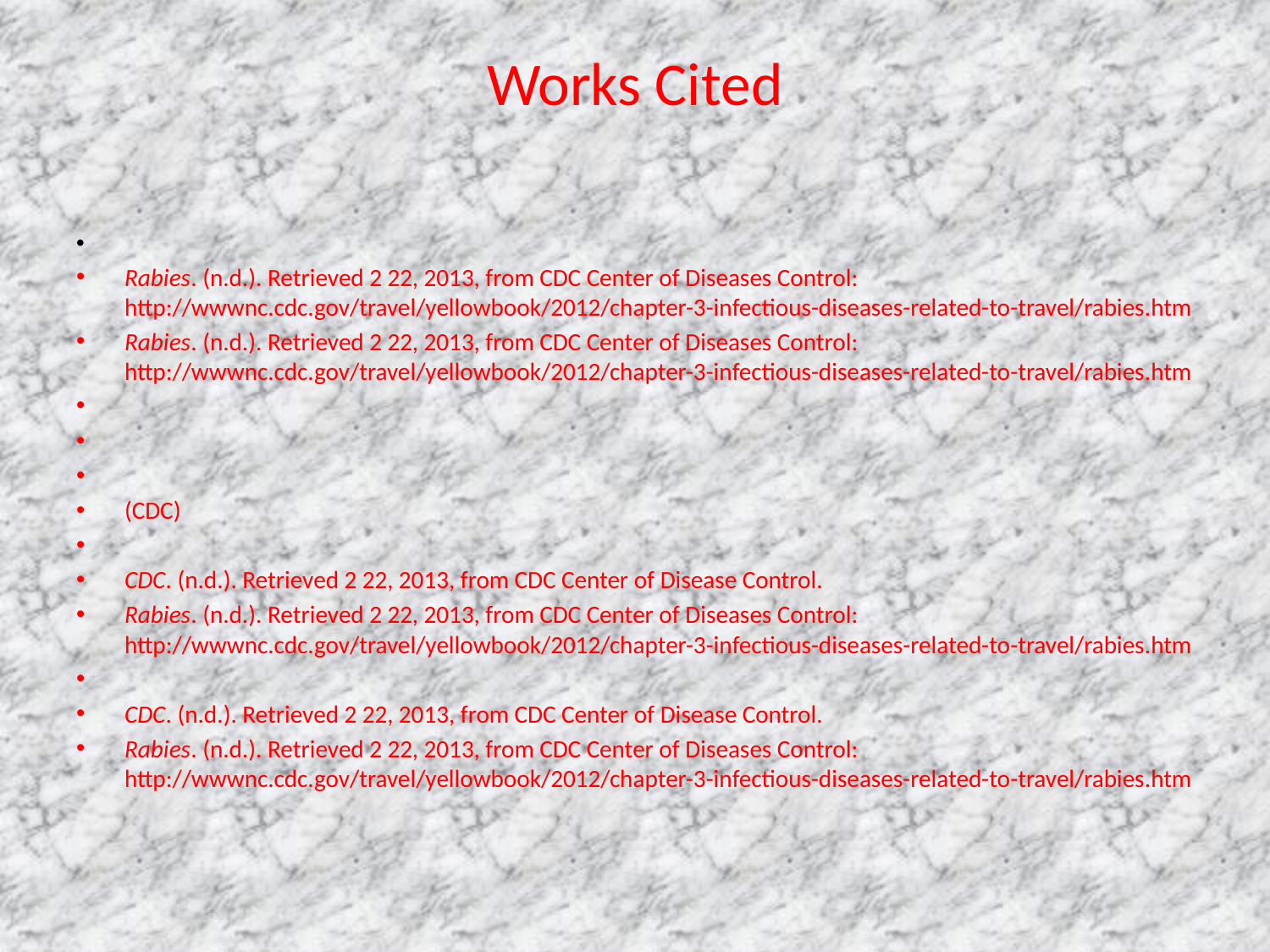

# Works Cited

Rabies. (n.d.). Retrieved 2 22, 2013, from CDC Center of Diseases Control: http://wwwnc.cdc.gov/travel/yellowbook/2012/chapter-3-infectious-diseases-related-to-travel/rabies.htm
Rabies. (n.d.). Retrieved 2 22, 2013, from CDC Center of Diseases Control: http://wwwnc.cdc.gov/travel/yellowbook/2012/chapter-3-infectious-diseases-related-to-travel/rabies.htm

(CDC)

CDC. (n.d.). Retrieved 2 22, 2013, from CDC Center of Disease Control.
Rabies. (n.d.). Retrieved 2 22, 2013, from CDC Center of Diseases Control: http://wwwnc.cdc.gov/travel/yellowbook/2012/chapter-3-infectious-diseases-related-to-travel/rabies.htm

CDC. (n.d.). Retrieved 2 22, 2013, from CDC Center of Disease Control.
Rabies. (n.d.). Retrieved 2 22, 2013, from CDC Center of Diseases Control: http://wwwnc.cdc.gov/travel/yellowbook/2012/chapter-3-infectious-diseases-related-to-travel/rabies.htm